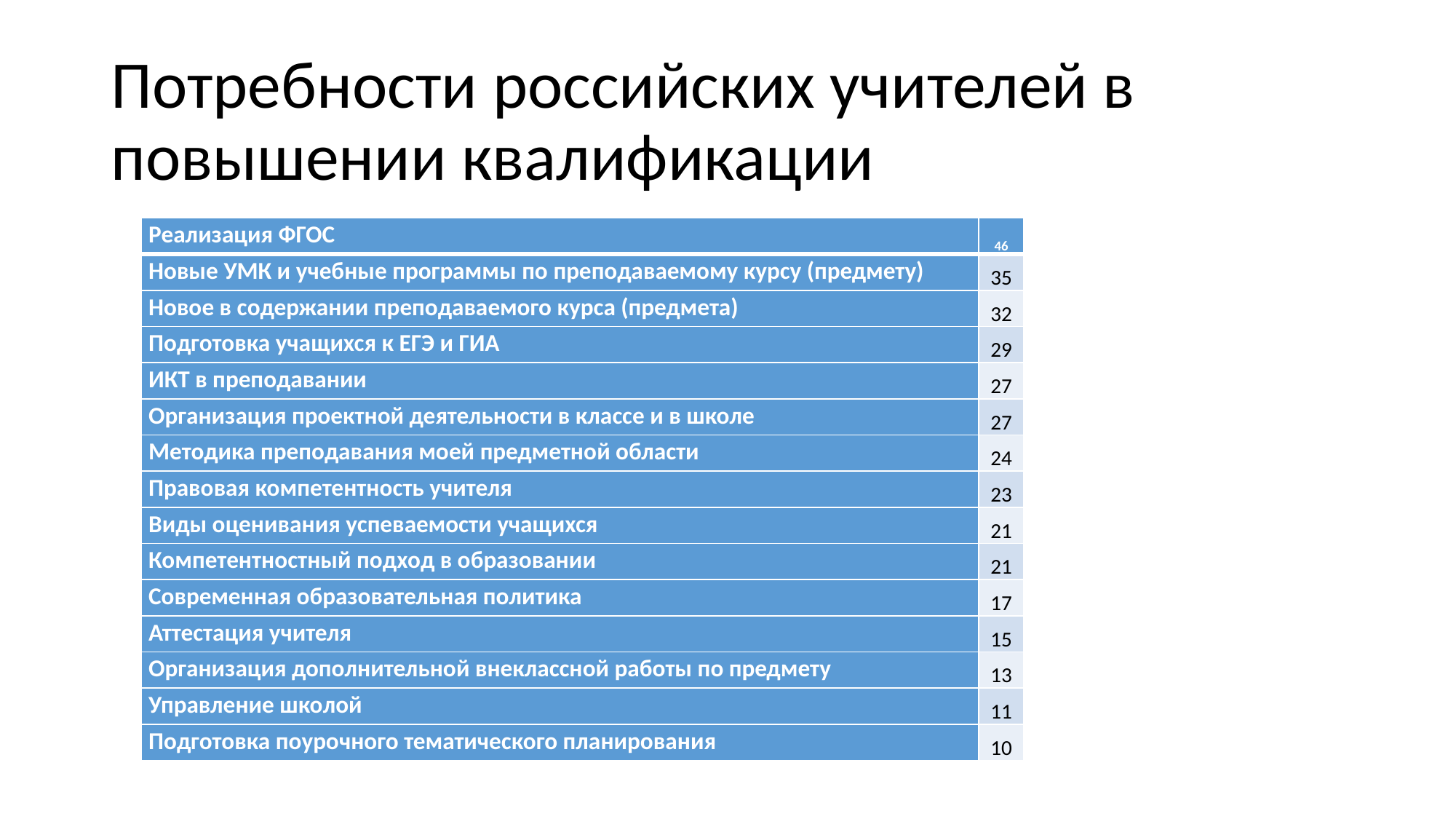

# Потребности российских учителей в повышении квалификации
| Реализация ФГОС | 46 |
| --- | --- |
| Новые УМК и учебные программы по преподаваемому курсу (предмету) | 35 |
| Новое в содержании преподаваемого курса (предмета) | 32 |
| Подготовка учащихся к ЕГЭ и ГИА | 29 |
| ИКТ в преподавании | 27 |
| Организация проектной деятельности в классе и в школе | 27 |
| Методика преподавания моей предметной области | 24 |
| Правовая компетентность учителя | 23 |
| Виды оценивания успеваемости учащихся | 21 |
| Компетентностный подход в образовании | 21 |
| Современная образовательная политика | 17 |
| Аттестация учителя | 15 |
| Организация дополнительной внеклассной работы по предмету | 13 |
| Управление школой | 11 |
| Подготовка поурочного тематического планирования | 10 |